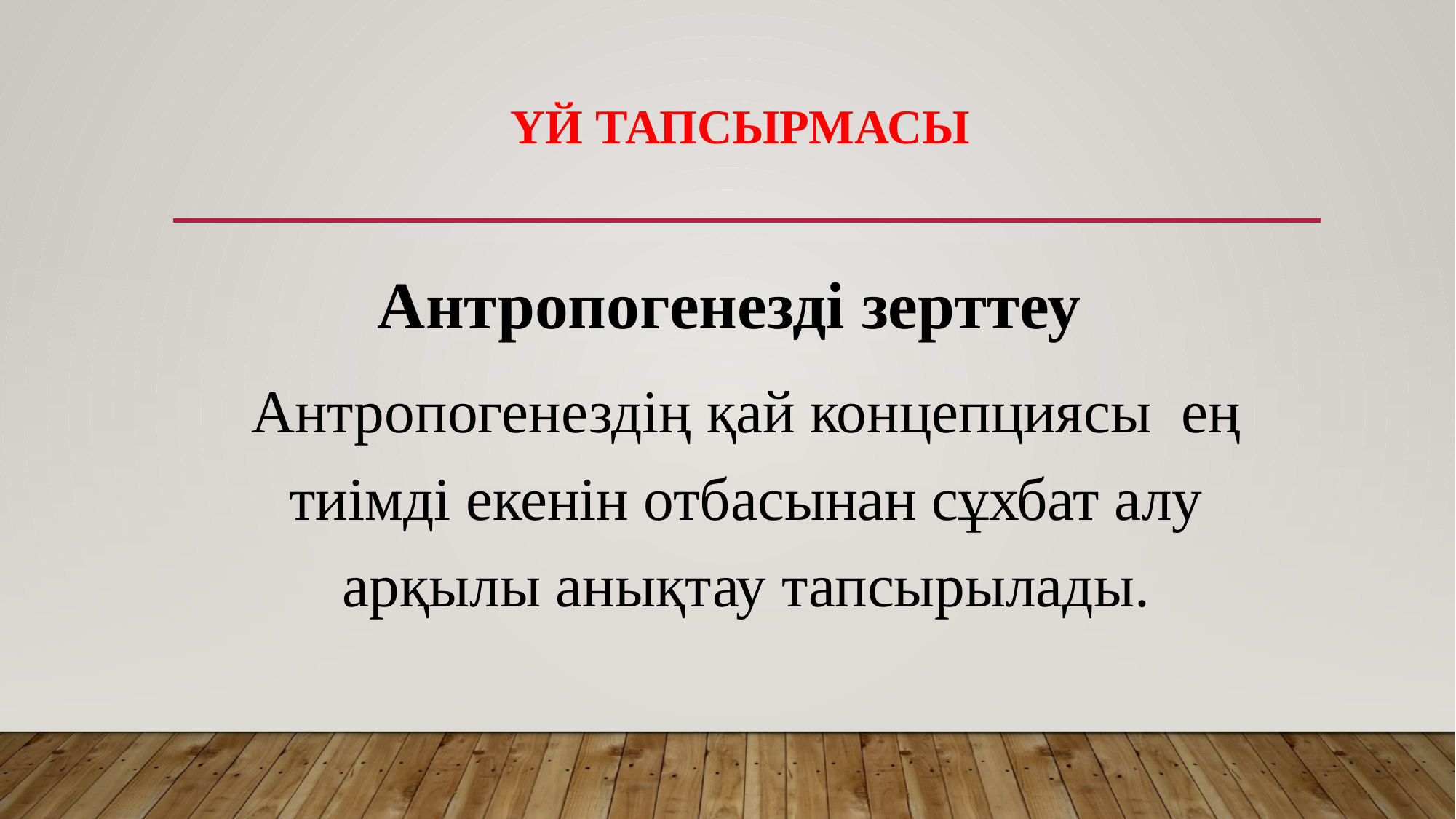

# Үй тапсырмасы
Антропогенезді зерттеу
Антропогенездің қай концепциясы  ең тиімді екенін отбасынан сұхбат алу арқылы анықтау тапсырылады.